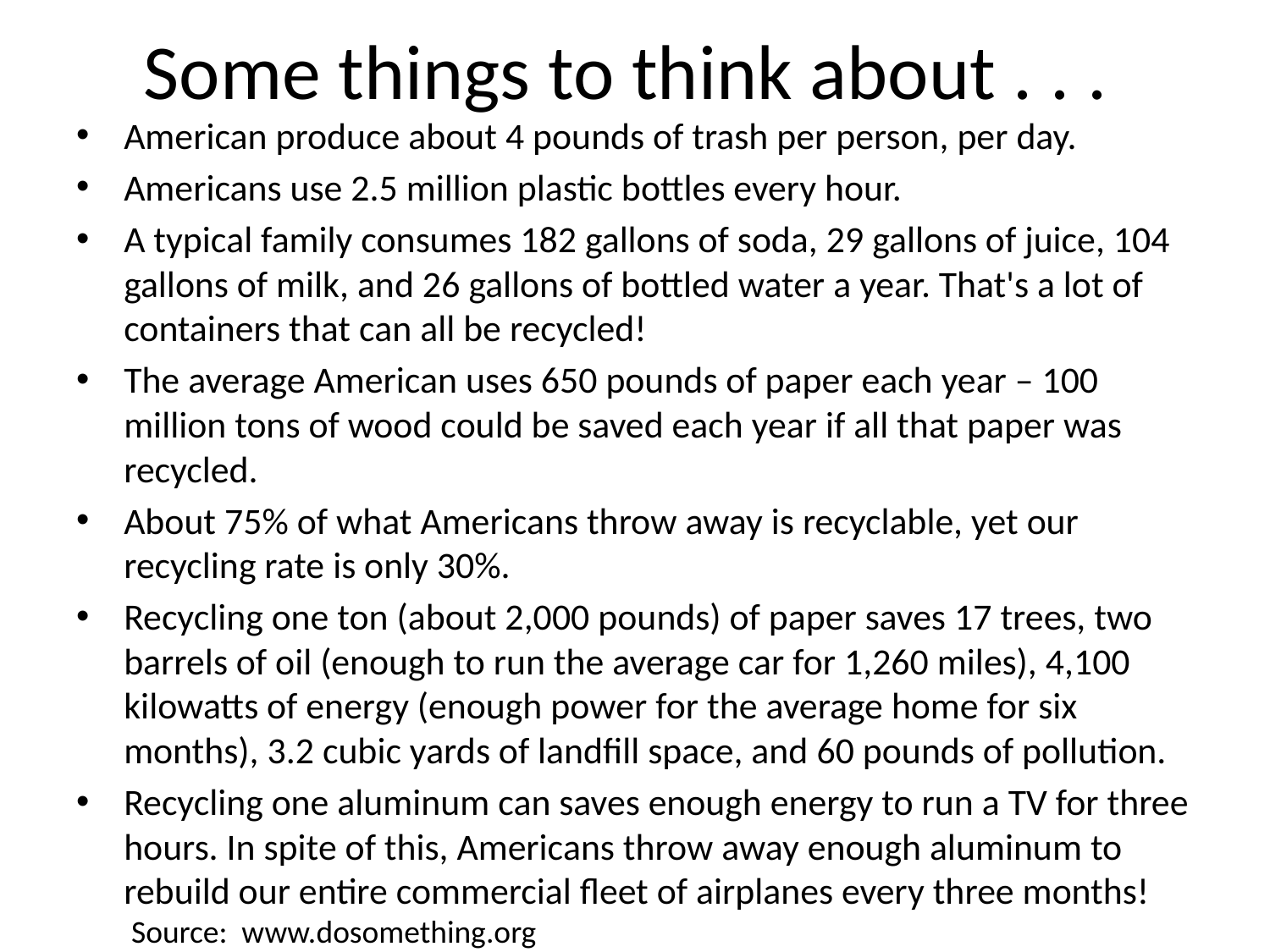

# Some things to think about . . .
American produce about 4 pounds of trash per person, per day.
Americans use 2.5 million plastic bottles every hour.
A typical family consumes 182 gallons of soda, 29 gallons of juice, 104 gallons of milk, and 26 gallons of bottled water a year. That's a lot of containers that can all be recycled!
The average American uses 650 pounds of paper each year – 100 million tons of wood could be saved each year if all that paper was recycled.
About 75% of what Americans throw away is recyclable, yet our recycling rate is only 30%.
Recycling one ton (about 2,000 pounds) of paper saves 17 trees, two barrels of oil (enough to run the average car for 1,260 miles), 4,100 kilowatts of energy (enough power for the average home for six months), 3.2 cubic yards of landfill space, and 60 pounds of pollution.
Recycling one aluminum can saves enough energy to run a TV for three hours. In spite of this, Americans throw away enough aluminum to rebuild our entire commercial fleet of airplanes every three months!
Source:  www.dosomething.org